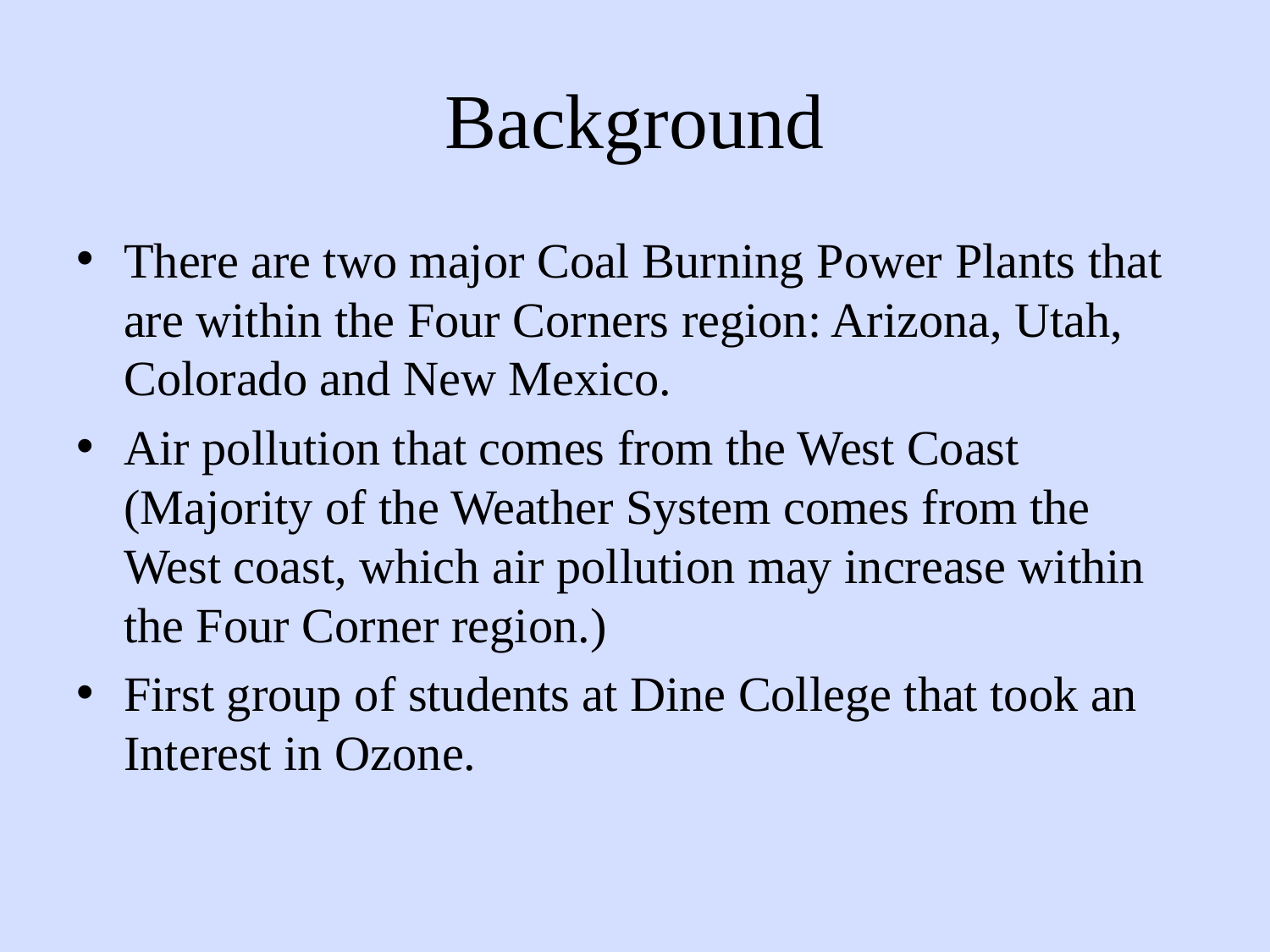

# Background
There are two major Coal Burning Power Plants that are within the Four Corners region: Arizona, Utah, Colorado and New Mexico.
Air pollution that comes from the West Coast (Majority of the Weather System comes from the West coast, which air pollution may increase within the Four Corner region.)
First group of students at Dine College that took an Interest in Ozone.